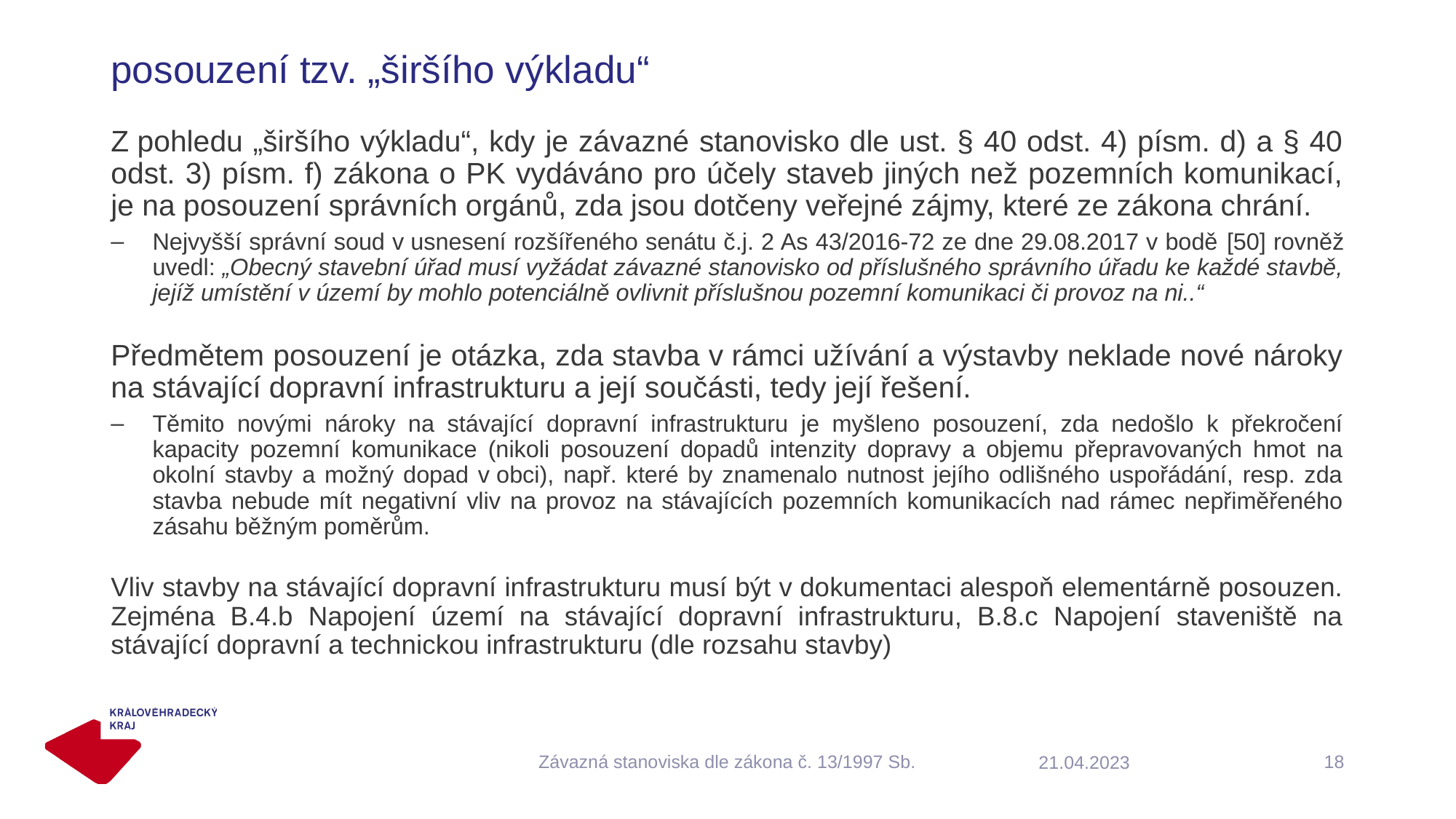

#
posouzení tzv. „širšího výkladu“

Z pohledu „širšího výkladu“, kdy je závazné stanovisko dle ust. § 40 odst. 4) písm. d) a § 40 odst. 3) písm. f) zákona o PK vydáváno pro účely staveb jiných než pozemních komunikací, je na posouzení správních orgánů, zda jsou dotčeny veřejné zájmy, které ze zákona chrání.
Nejvyšší správní soud v usnesení rozšířeného senátu č.j. 2 As 43/2016-72 ze dne 29.08.2017 v bodě [50] rovněž uvedl: „Obecný stavební úřad musí vyžádat závazné stanovisko od příslušného správního úřadu ke každé stavbě, jejíž umístění v území by mohlo potenciálně ovlivnit příslušnou pozemní komunikaci či provoz na ni..“

Předmětem posouzení je otázka, zda stavba v rámci užívání a výstavby neklade nové nároky na stávající dopravní infrastrukturu a její součásti, tedy její řešení.
Těmito novými nároky na stávající dopravní infrastrukturu je myšleno posouzení, zda nedošlo k překročení kapacity pozemní komunikace (nikoli posouzení dopadů intenzity dopravy a objemu přepravovaných hmot na okolní stavby a možný dopad v obci), např. které by znamenalo nutnost jejího odlišného uspořádání, resp. zda stavba nebude mít negativní vliv na provoz na stávajících pozemních komunikacích nad rámec nepřiměřeného zásahu běžným poměrům.

Vliv stavby na stávající dopravní infrastrukturu musí být v dokumentaci alespoň elementárně posouzen. Zejména B.4.b Napojení území na stávající dopravní infrastrukturu, B.8.c Napojení staveniště na stávající dopravní a technickou infrastrukturu (dle rozsahu stavby)
Závazná stanoviska dle zákona č. 13/1997 Sb.
18
21.04.2023